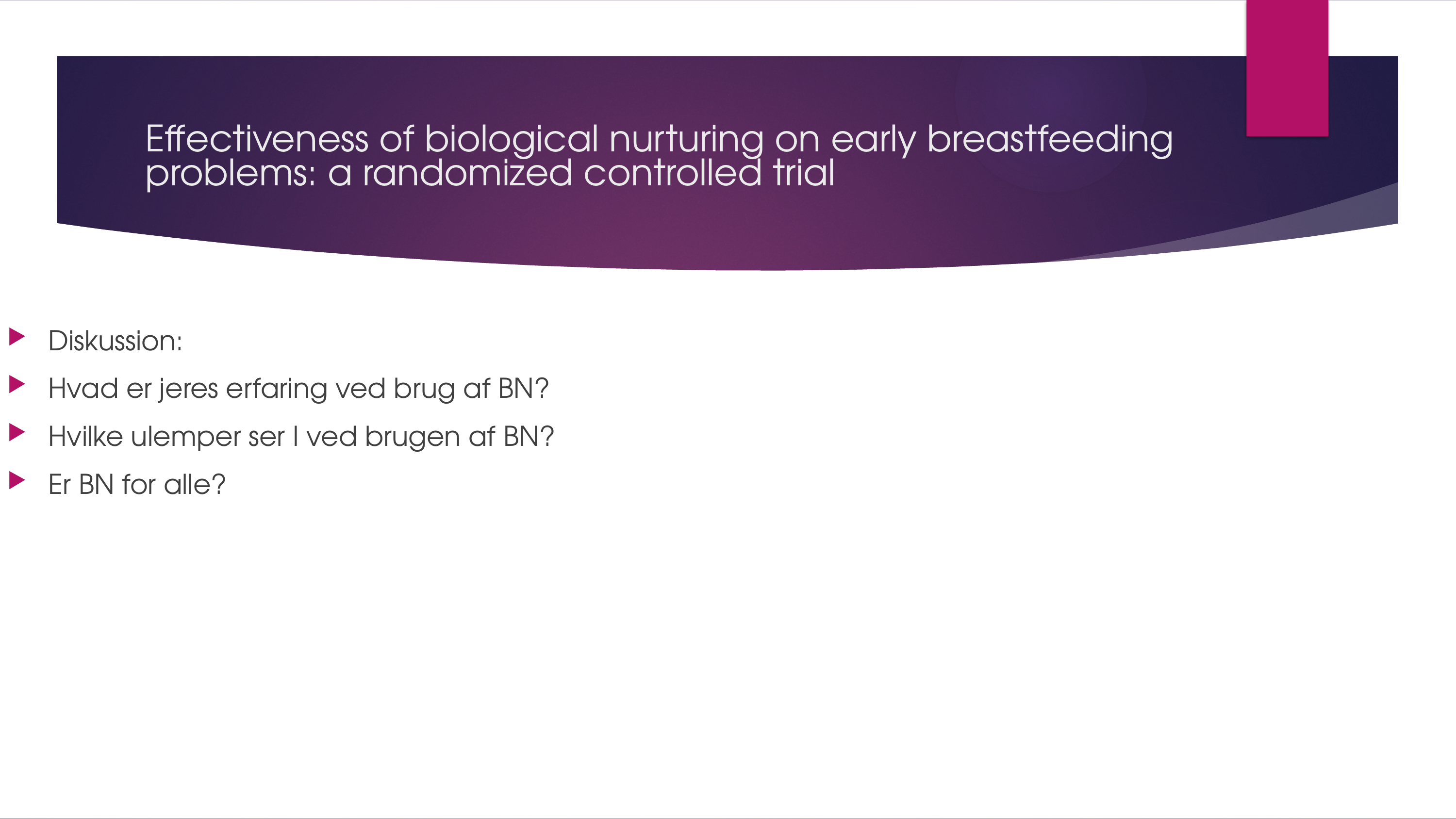

# Effectiveness of biological nurturing on early breastfeeding problems: a randomized controlled trial
Diskussion:
Hvad er jeres erfaring ved brug af BN?
Hvilke ulemper ser I ved brugen af BN?
Er BN for alle?